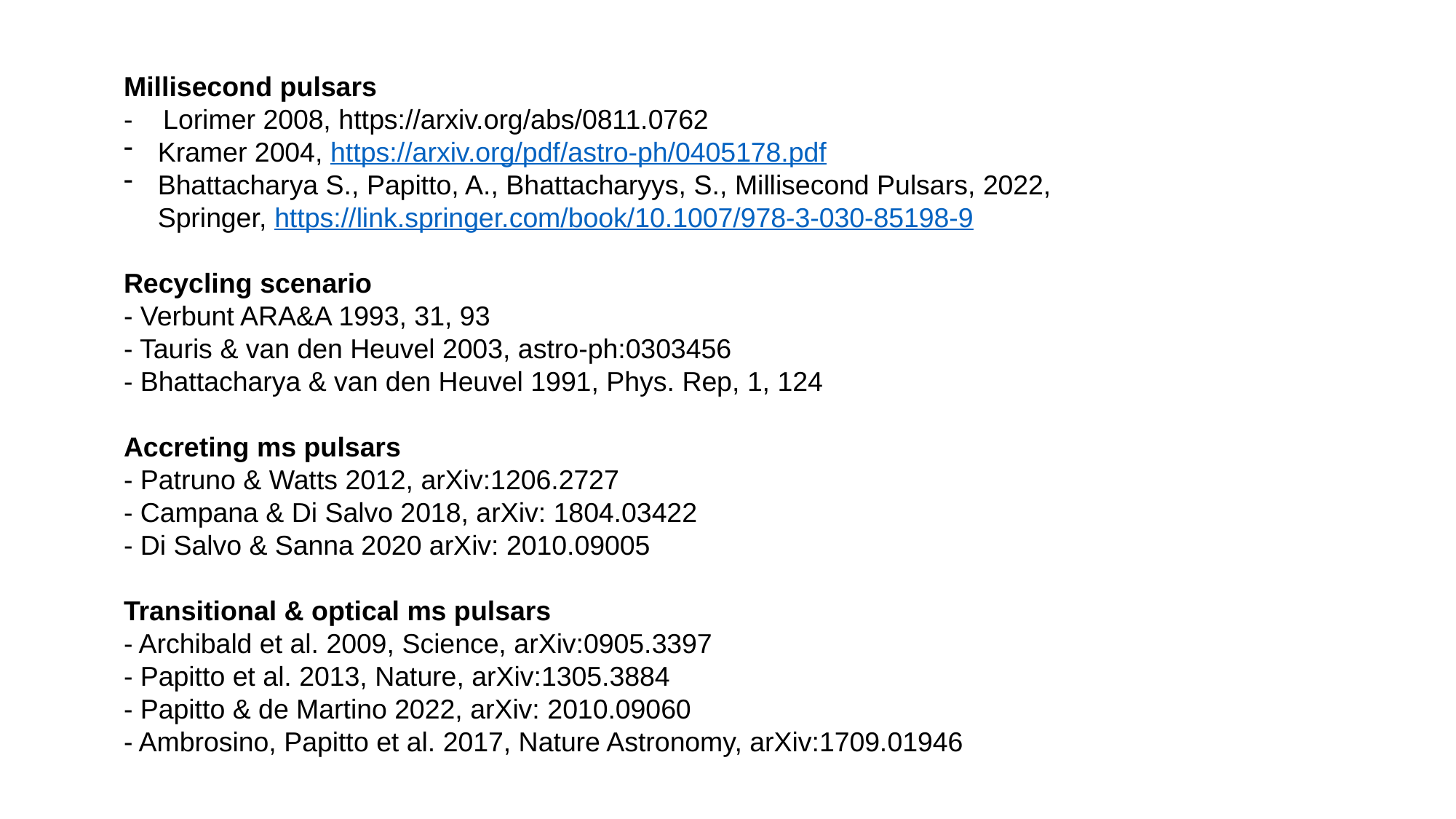

Millisecond pulsars
-    Lorimer 2008, https://arxiv.org/abs/0811.0762
Kramer 2004, https://arxiv.org/pdf/astro-ph/0405178.pdf
Bhattacharya S., Papitto, A., Bhattacharyys, S., Millisecond Pulsars, 2022, Springer, https://link.springer.com/book/10.1007/978-3-030-85198-9

Recycling scenario
- Verbunt ARA&A 1993, 31, 93
- Tauris & van den Heuvel 2003, astro-ph:0303456
- Bhattacharya & van den Heuvel 1991, Phys. Rep, 1, 124

Accreting ms pulsars
- Patruno & Watts 2012, arXiv:1206.2727
- Campana & Di Salvo 2018, arXiv: 1804.03422
- Di Salvo & Sanna 2020 arXiv: 2010.09005

Transitional & optical ms pulsars
- Archibald et al. 2009, Science, arXiv:0905.3397
- Papitto et al. 2013, Nature, arXiv:1305.3884
- Papitto & de Martino 2022, arXiv: 2010.09060
- Ambrosino, Papitto et al. 2017, Nature Astronomy, arXiv:1709.01946